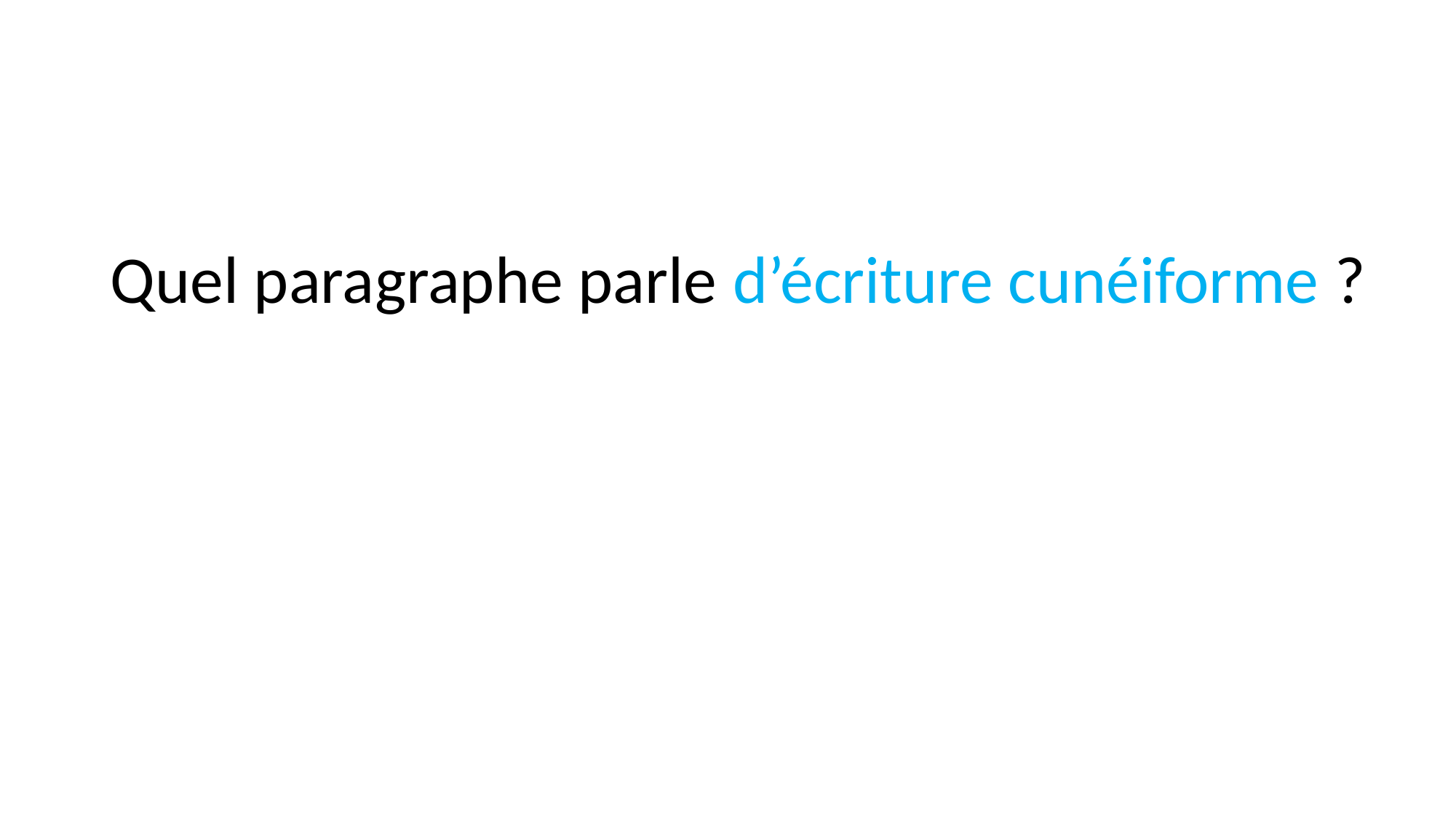

# Quel paragraphe parle d’écriture cunéiforme ?